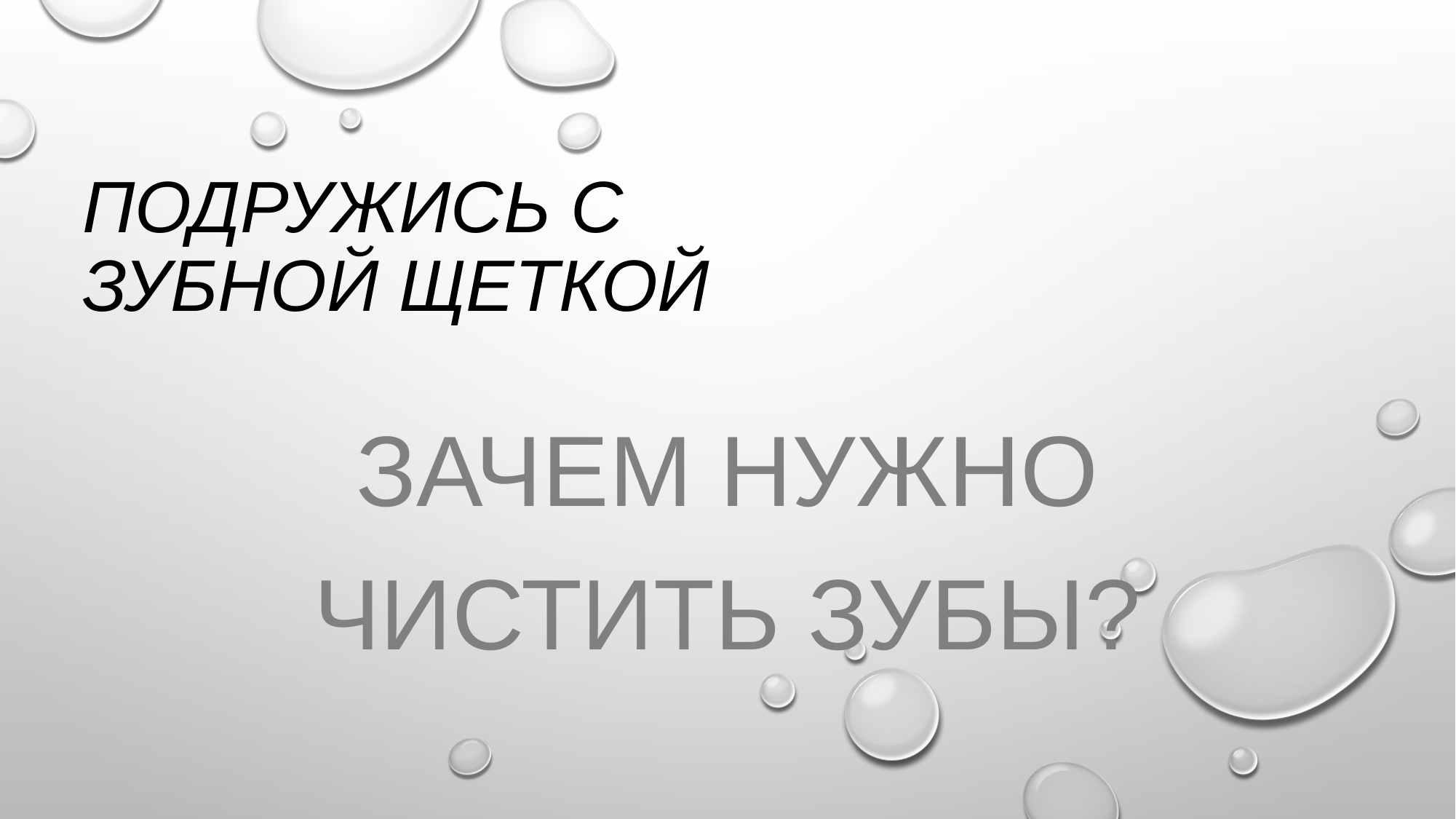

# Подружись с зубной щеткой
Зачем нужно чистить зубы?